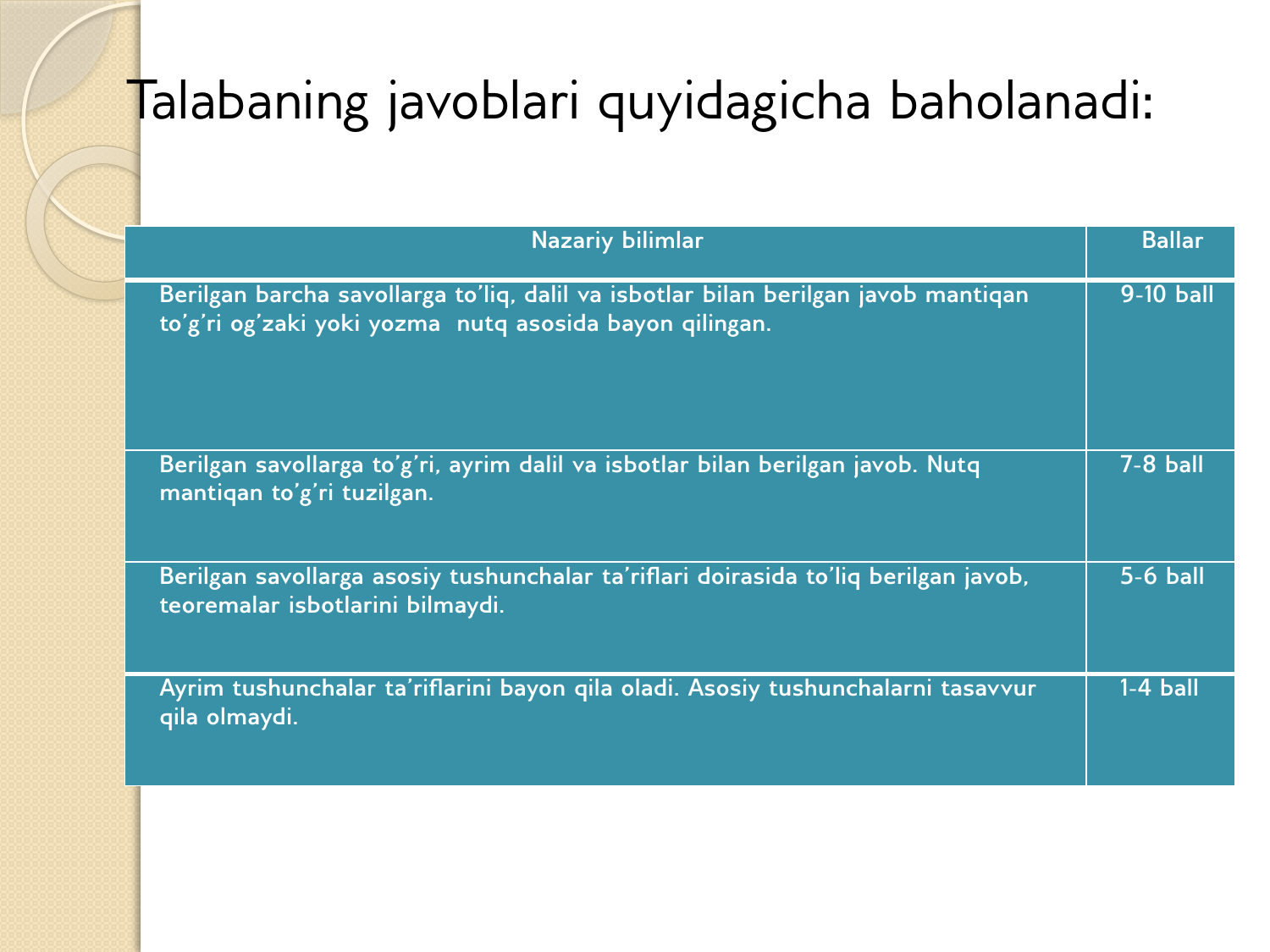

Talabaning javoblari quyidagicha baholanadi:

| Nazariy bilimlar | Ballar |
| --- | --- |
| Berilgan barcha savollarga to’liq, dalil va isbotlar bilan berilgan javob mantiqan to’g’ri og’zaki yoki yozma nutq asosida bayon qilingan. | 9-10 ball |
| Berilgan savollarga to’g’ri, ayrim dalil va isbotlar bilan berilgan javob. Nutq mantiqan to’g’ri tuzilgan. | 7-8 ball |
| Berilgan savollarga asosiy tushunchalar ta’riflari doirasida to’liq berilgan javob, teoremalar isbotlarini bilmaydi. | 5-6 ball |
| Ayrim tushunchalar ta’riflarini bayon qila oladi. Asosiy tushunchalarni tasavvur qila olmaydi. | 1-4 ball |